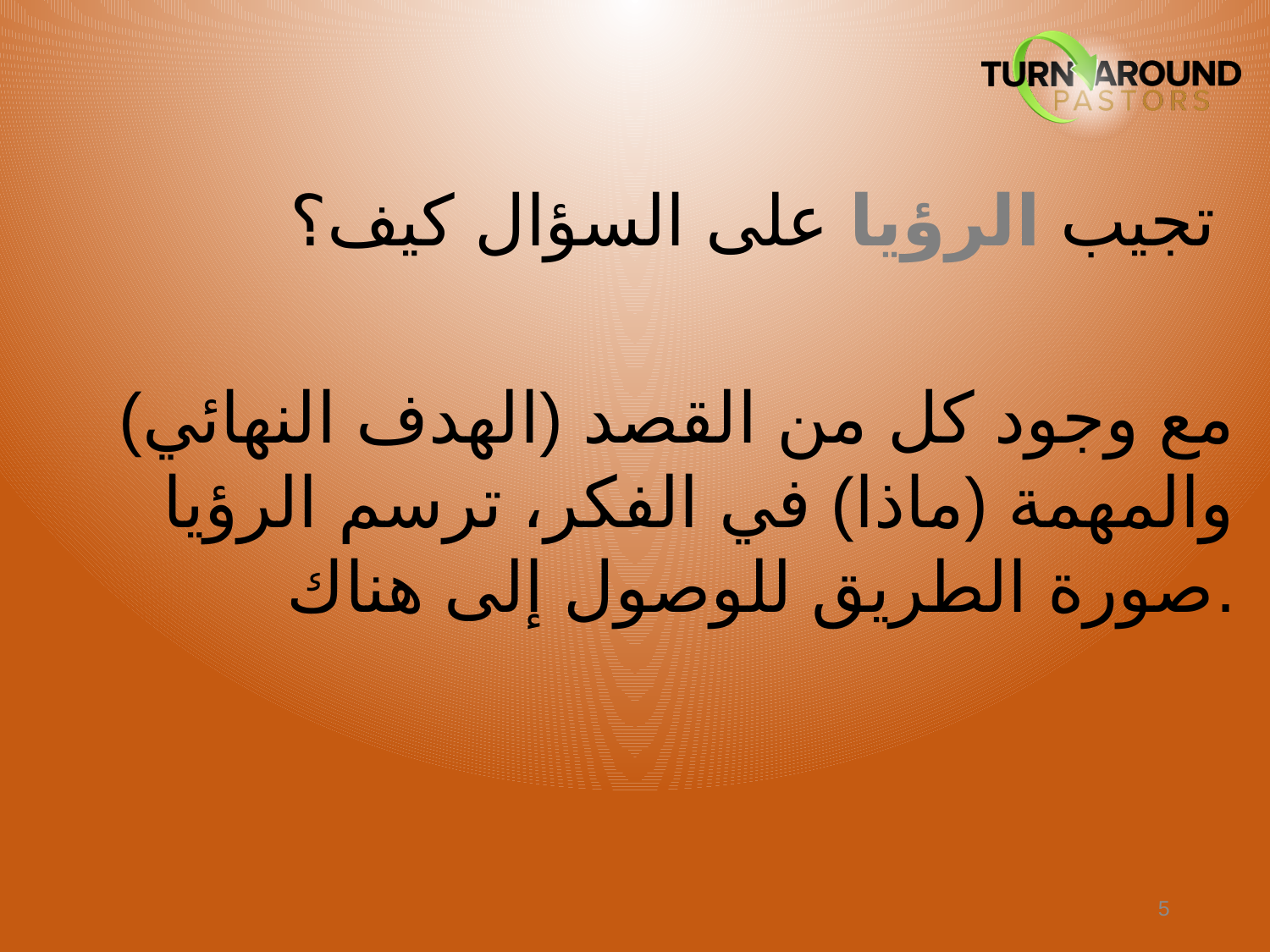

تجيب الرؤيا على السؤال كيف؟

مع وجود كل من القصد (الهدف النهائي) والمهمة (ماذا) في الفكر، ترسم الرؤيا صورة الطريق للوصول إلى هناك.
5